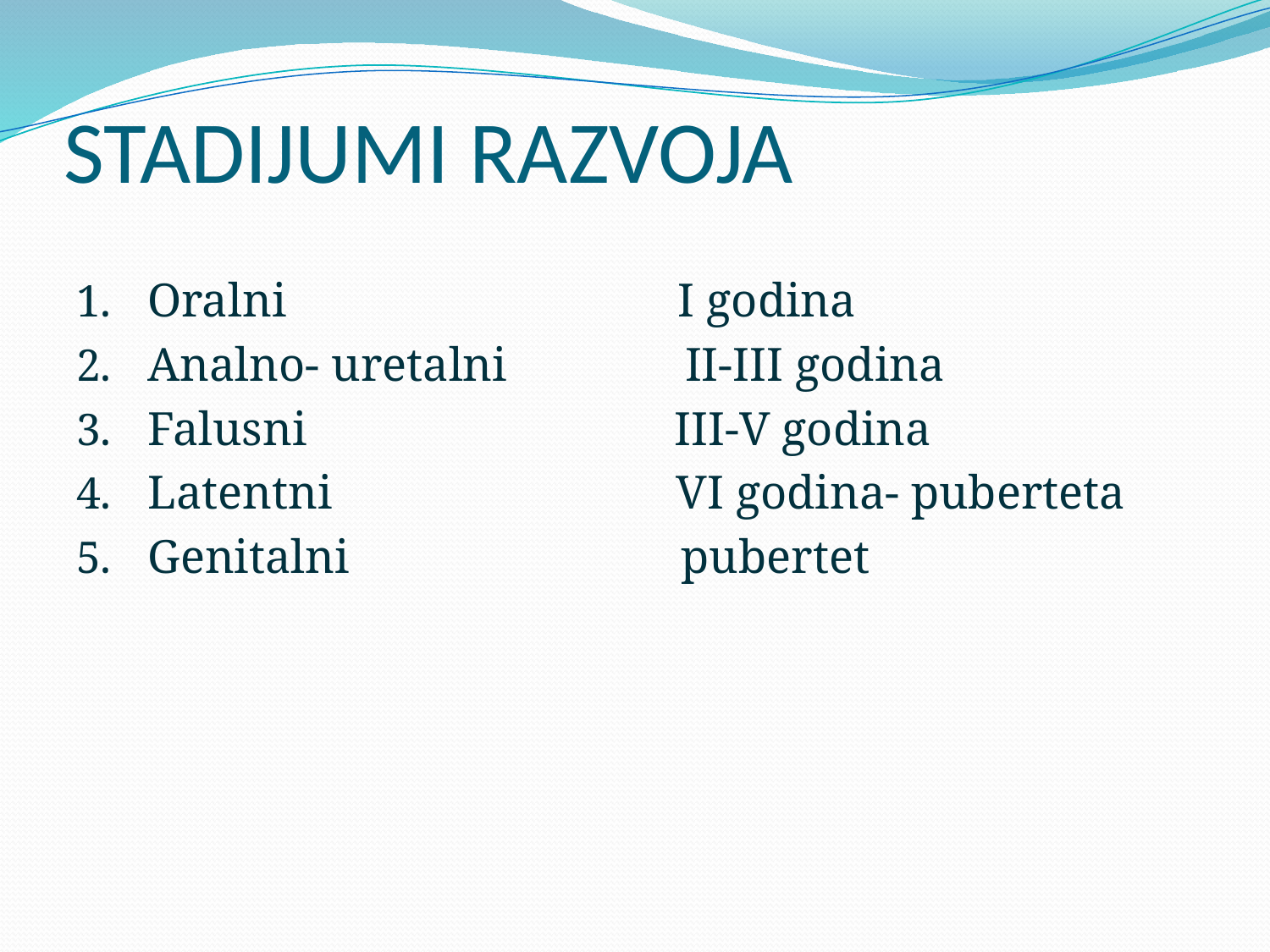

# STADIJUMI RAZVOJA
Oralni                                 I godina
Analno- uretalni               II-III godina
Falusni                               III-V godina
Latentni                             VI godina- puberteta
Genitalni                            pubertet